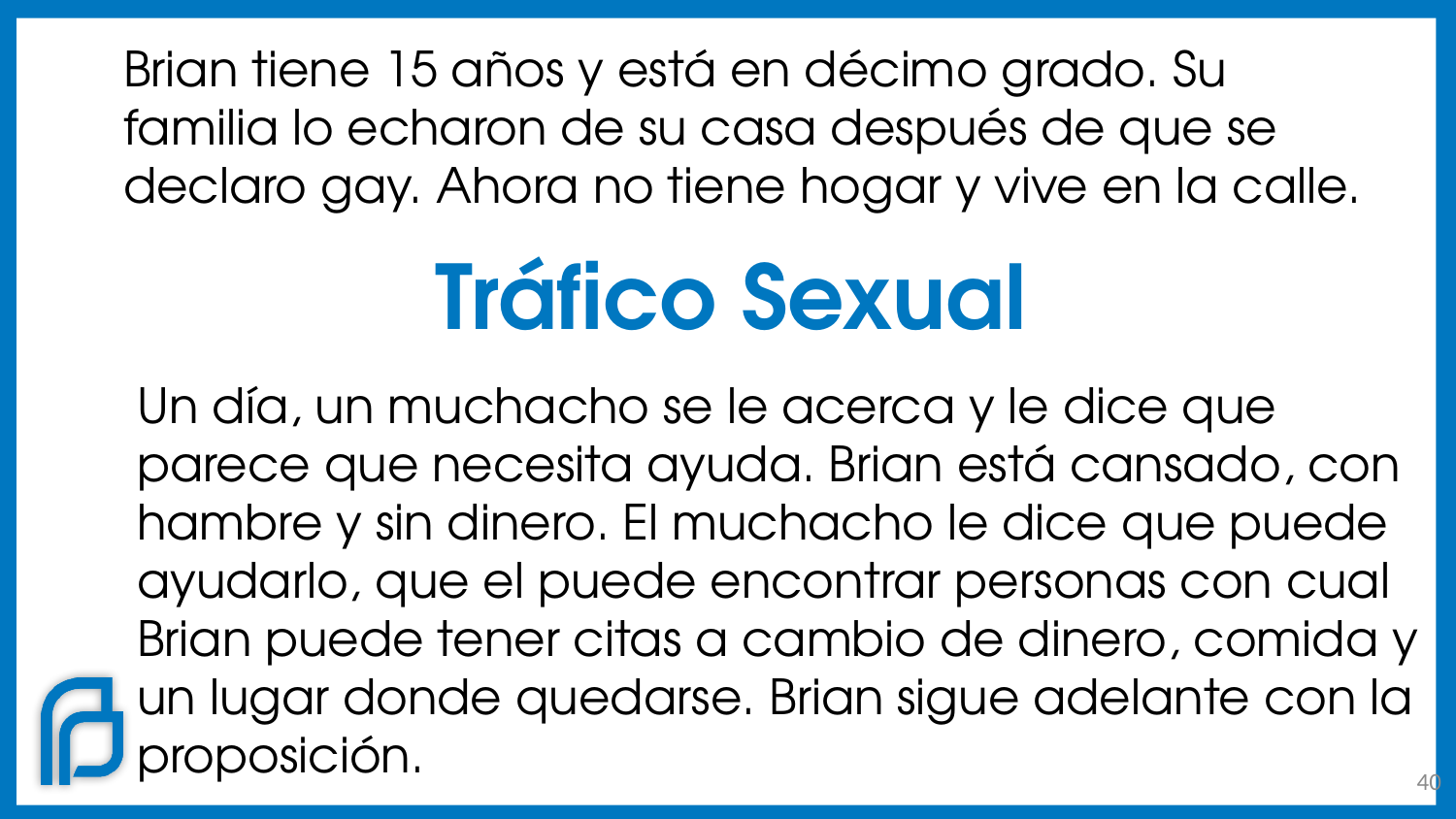

Brian tiene 15 años y está en décimo grado. Su familia lo echaron de su casa después de que se declaro gay. Ahora no tiene hogar y vive en la calle.
Tráfico Sexual
Un día, un muchacho se le acerca y le dice que parece que necesita ayuda. Brian está cansado, con hambre y sin dinero. El muchacho le dice que puede ayudarlo, que el puede encontrar personas con cual Brian puede tener citas a cambio de dinero, comida y un lugar donde quedarse. Brian sigue adelante con la proposición.
40